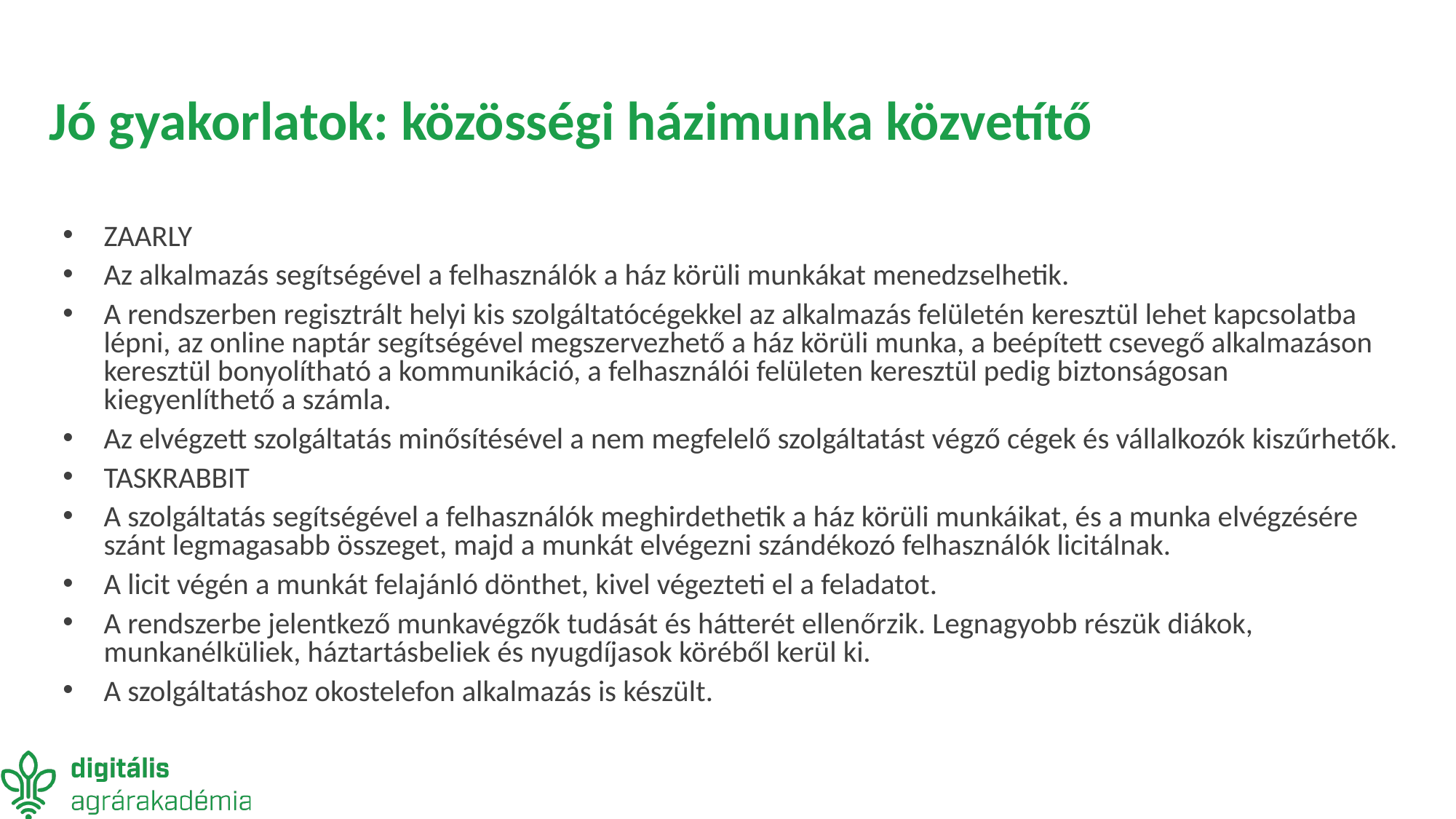

# Jó gyakorlatok: közösségi házimunka közvetítő
ZAARLY
Az alkalmazás segítségével a felhasználók a ház körüli munkákat menedzselhetik.
A rendszerben regisztrált helyi kis szolgáltatócégekkel az alkalmazás felületén keresztül lehet kapcsolatba lépni, az online naptár segítségével megszervezhető a ház körüli munka, a beépített csevegő alkalmazáson keresztül bonyolítható a kommunikáció, a felhasználói felületen keresztül pedig biztonságosan kiegyenlíthető a számla.
Az elvégzett szolgáltatás minősítésével a nem megfelelő szolgáltatást végző cégek és vállalkozók kiszűrhetők.
TASKRABBIT
A szolgáltatás segítségével a felhasználók meghirdethetik a ház körüli munkáikat, és a munka elvégzésére szánt legmagasabb összeget, majd a munkát elvégezni szándékozó felhasználók licitálnak.
A licit végén a munkát felajánló dönthet, kivel végezteti el a feladatot.
A rendszerbe jelentkező munkavégzők tudását és hátterét ellenőrzik. Legnagyobb részük diákok, munkanélküliek, háztartásbeliek és nyugdíjasok köréből kerül ki.
A szolgáltatáshoz okostelefon alkalmazás is készült.